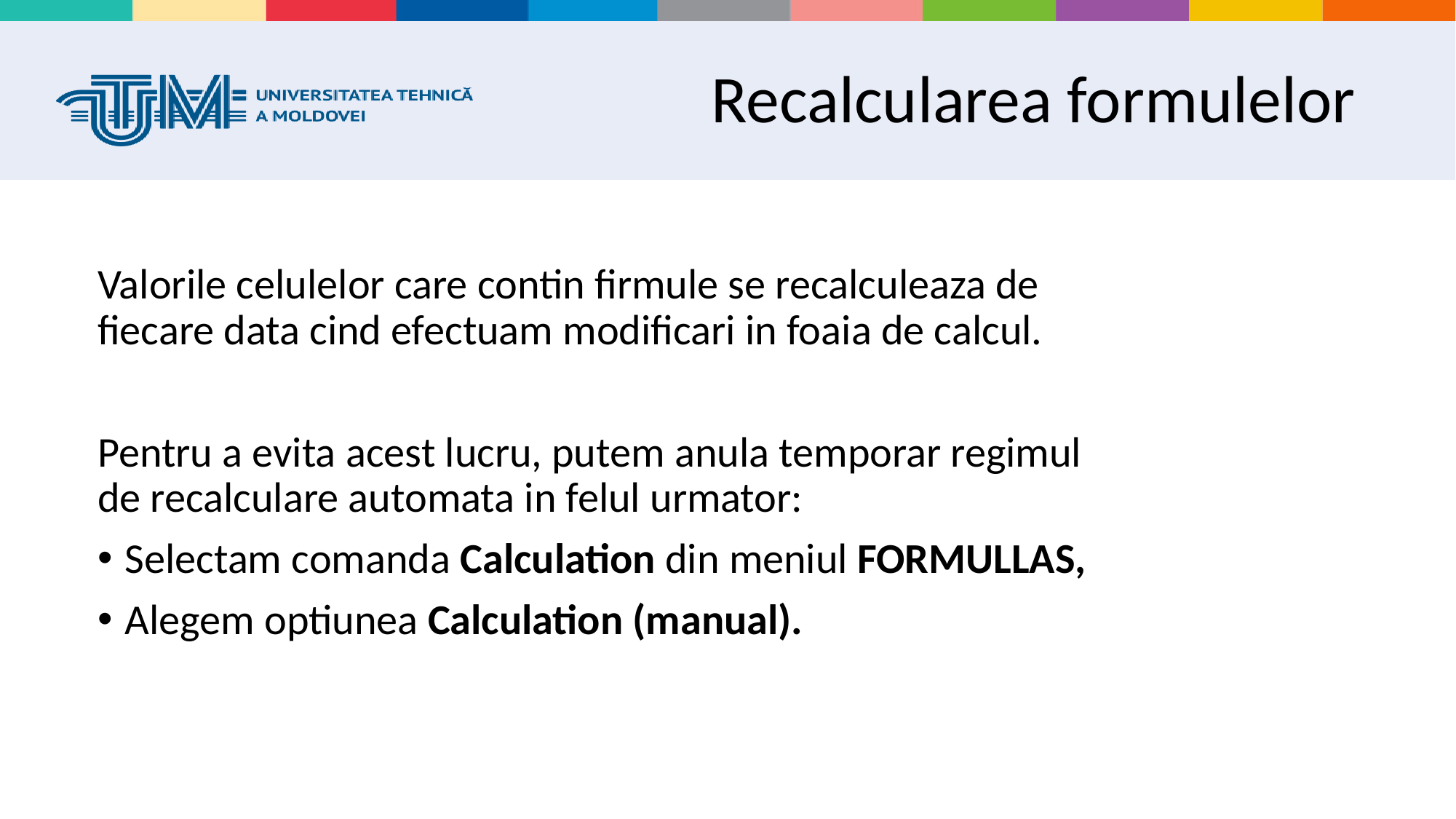

# Recalcularea formulelor
Valorile celulelor care contin firmule se recalculeaza de fiecare data cind efectuam modificari in foaia de calcul.

Pentru a evita acest lucru, putem anula temporar regimul de recalculare automata in felul urmator:
Selectam comanda Calculation din meniul FORMULLAS,
Alegem optiunea Calculation (manual).